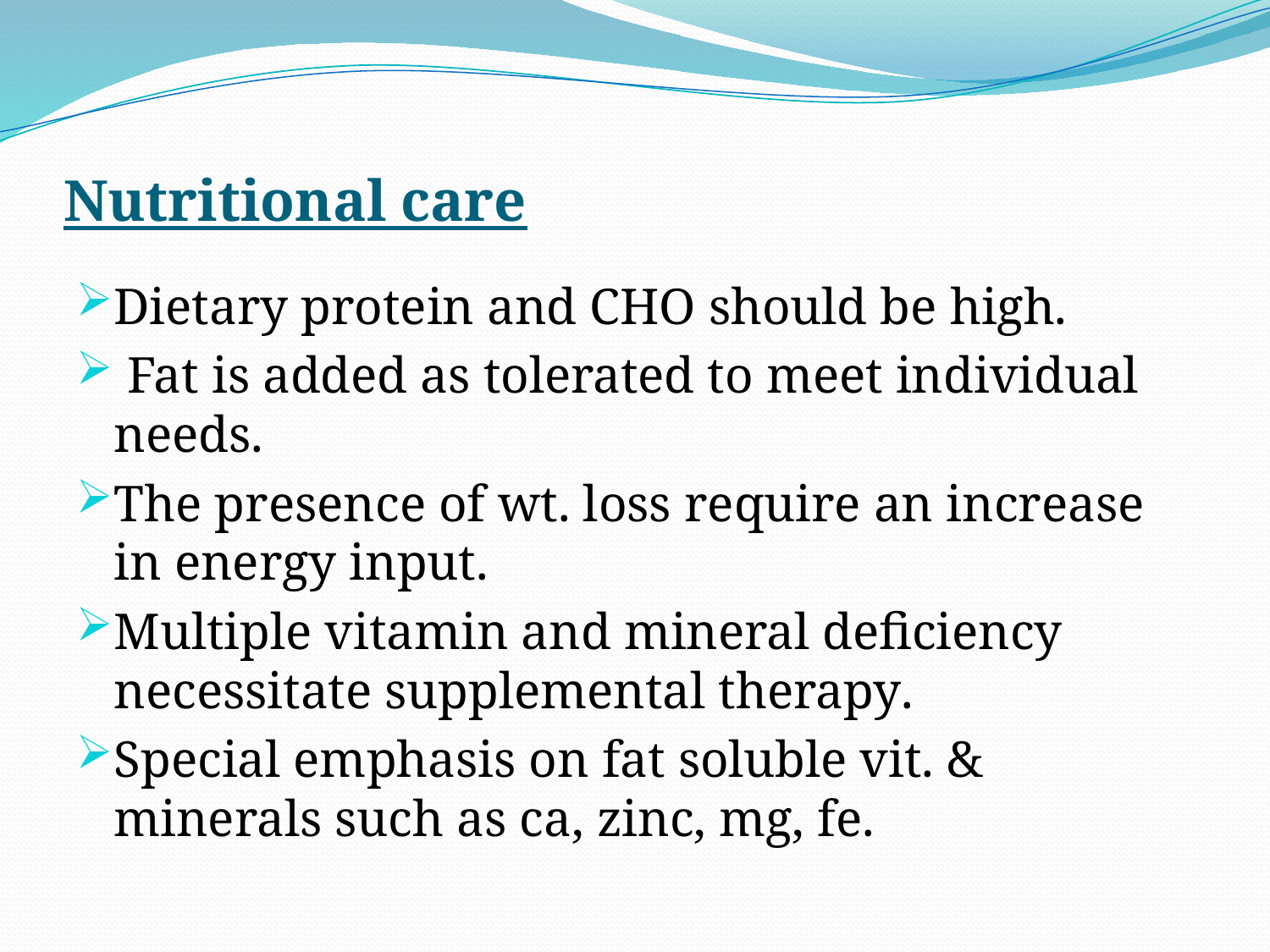

# Nutritional care
Dietary protein and CHO should be high.
 Fat is added as tolerated to meet individual needs.
The presence of wt. loss require an increase in energy input.
Multiple vitamin and mineral deficiency necessitate supplemental therapy.
Special emphasis on fat soluble vit. & minerals such as ca, zinc, mg, fe.